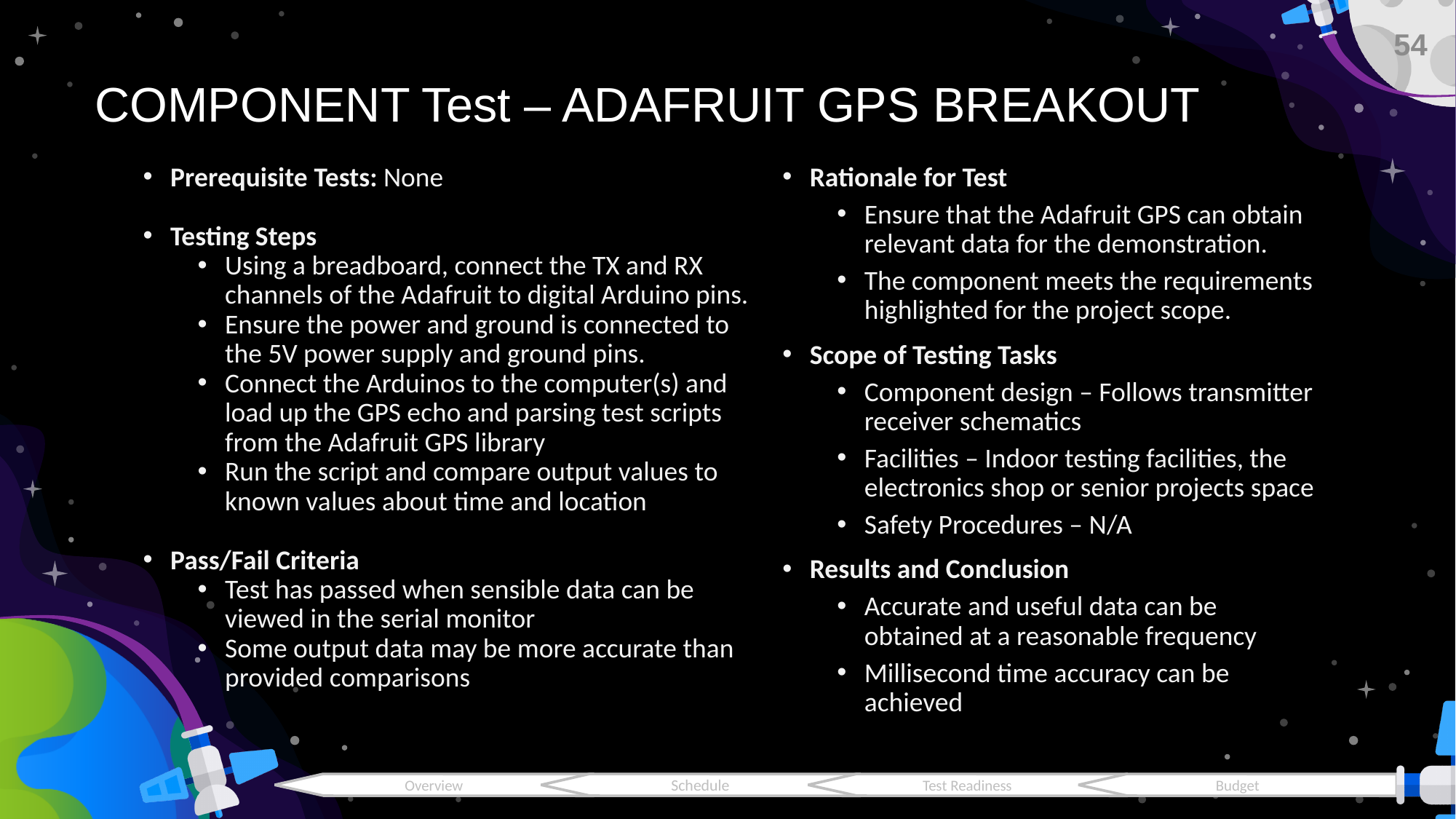

54
# COMPONENT Test – ADAFRUIT GPS BREAKOUT
Prerequisite Tests: None

Testing Steps
Using a breadboard, connect the TX and RX channels of the Adafruit to digital Arduino pins.
Ensure the power and ground is connected to the 5V power supply and ground pins.
Connect the Arduinos to the computer(s) and load up the GPS echo and parsing test scripts from the Adafruit GPS library
Run the script and compare output values to known values about time and location

Pass/Fail Criteria
Test has passed when sensible data can be viewed in the serial monitor
Some output data may be more accurate than provided comparisons
Rationale for Test
Ensure that the Adafruit GPS can obtain relevant data for the demonstration.
The component meets the requirements highlighted for the project scope.
Scope of Testing Tasks
Component design – Follows transmitter receiver schematics
Facilities – Indoor testing facilities, the electronics shop or senior projects space
Safety Procedures – N/A
Results and Conclusion
Accurate and useful data can be obtained at a reasonable frequency
Millisecond time accuracy can be achieved